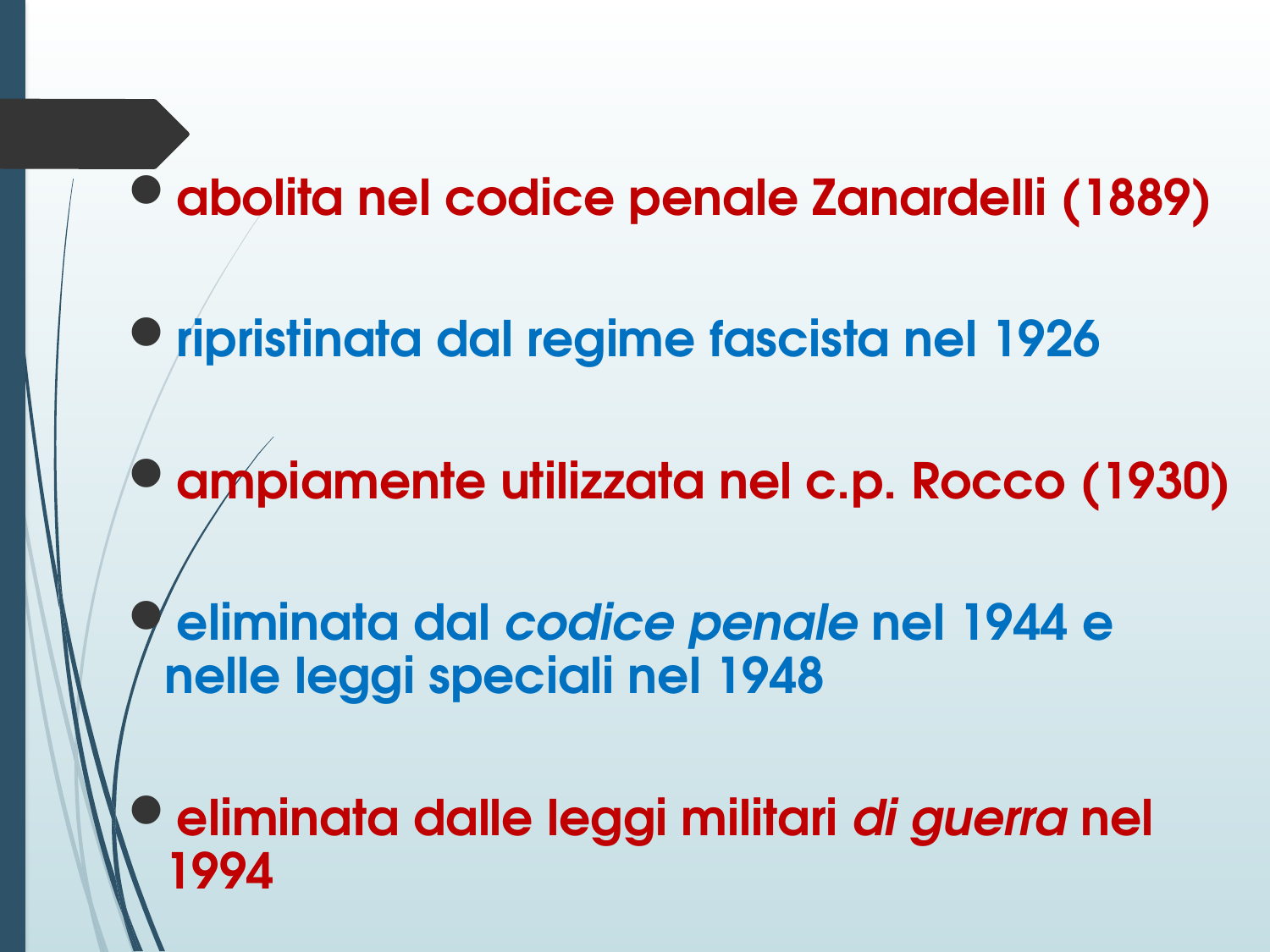

abolita nel codice penale Zanardelli (1889)

ripristinata dal regime fascista nel 1926

ampiamente utilizzata nel c.p. Rocco (1930)

eliminata dal codice penale nel 1944 e nelle leggi speciali nel 1948

eliminata dalle leggi militari di guerra nel 1994